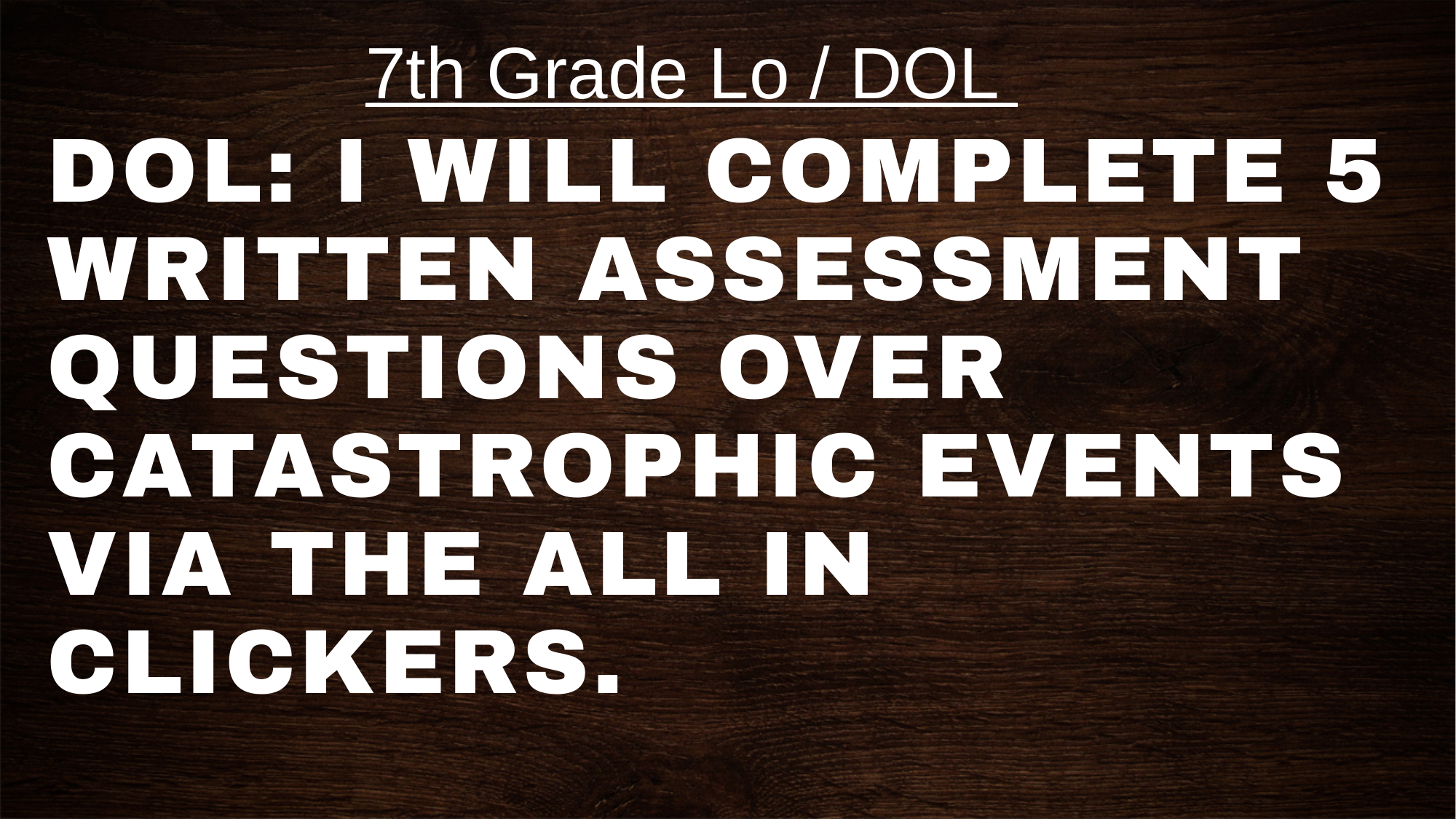

# 7th Grade Lo / DOL
DOL: I will complete 5 written assessment questions over catastrophic events via the all in clickers.